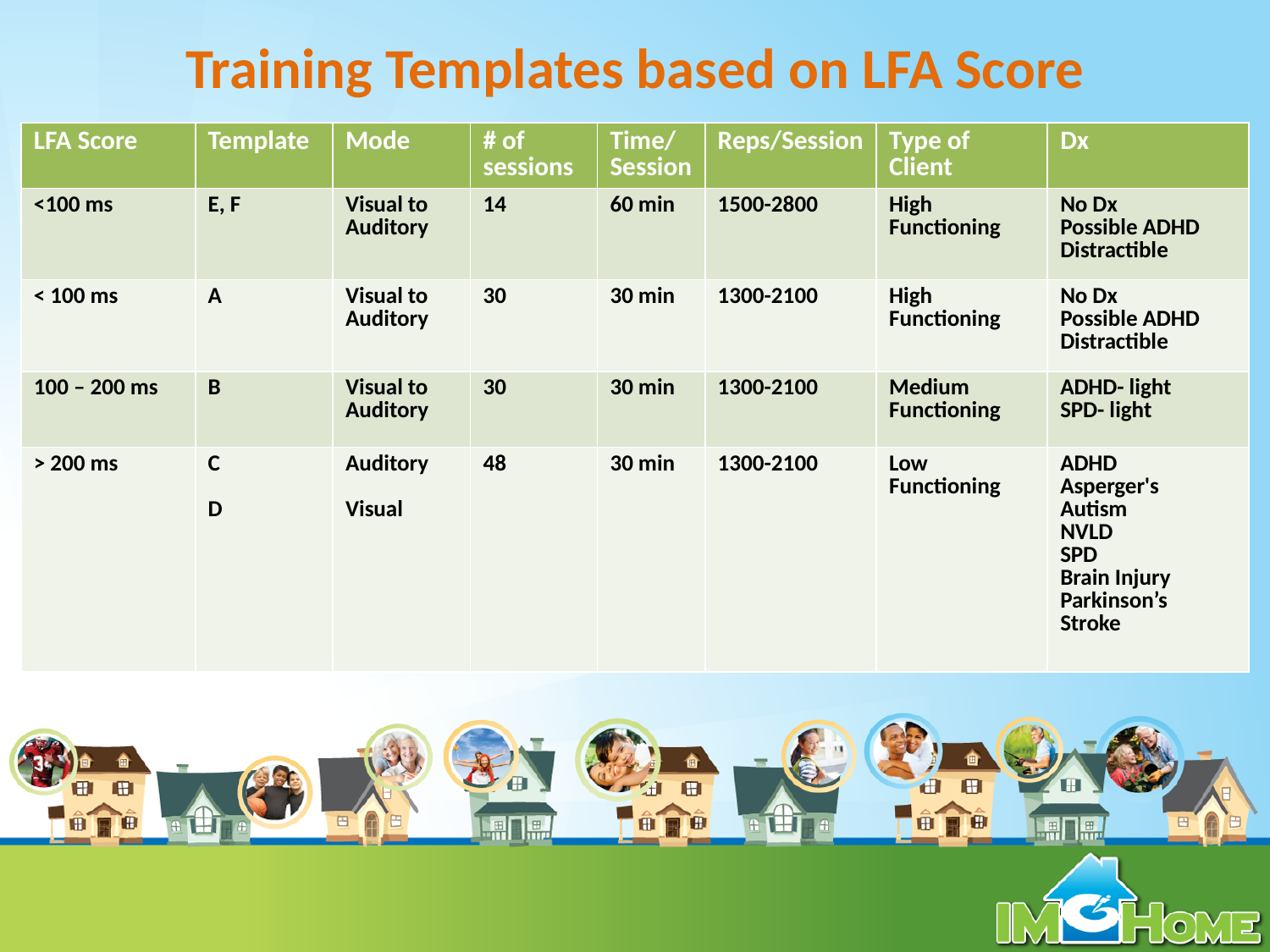

# Training Templates based on LFA Score
| LFA Score | Template | Mode | # of sessions | Time/Session | Reps/Session | Type of Client | Dx |
| --- | --- | --- | --- | --- | --- | --- | --- |
| <100 ms | E, F | Visual to Auditory | 14 | 60 min | 1500-2800 | High Functioning | No Dx Possible ADHD Distractible |
| < 100 ms | A | Visual to Auditory | 30 | 30 min | 1300-2100 | High Functioning | No Dx Possible ADHD Distractible |
| 100 – 200 ms | B | Visual to Auditory | 30 | 30 min | 1300-2100 | Medium Functioning | ADHD- light SPD- light |
| > 200 ms | C D | Auditory Visual | 48 | 30 min | 1300-2100 | Low Functioning | ADHD Asperger's Autism NVLD SPD Brain Injury Parkinson’s Stroke |